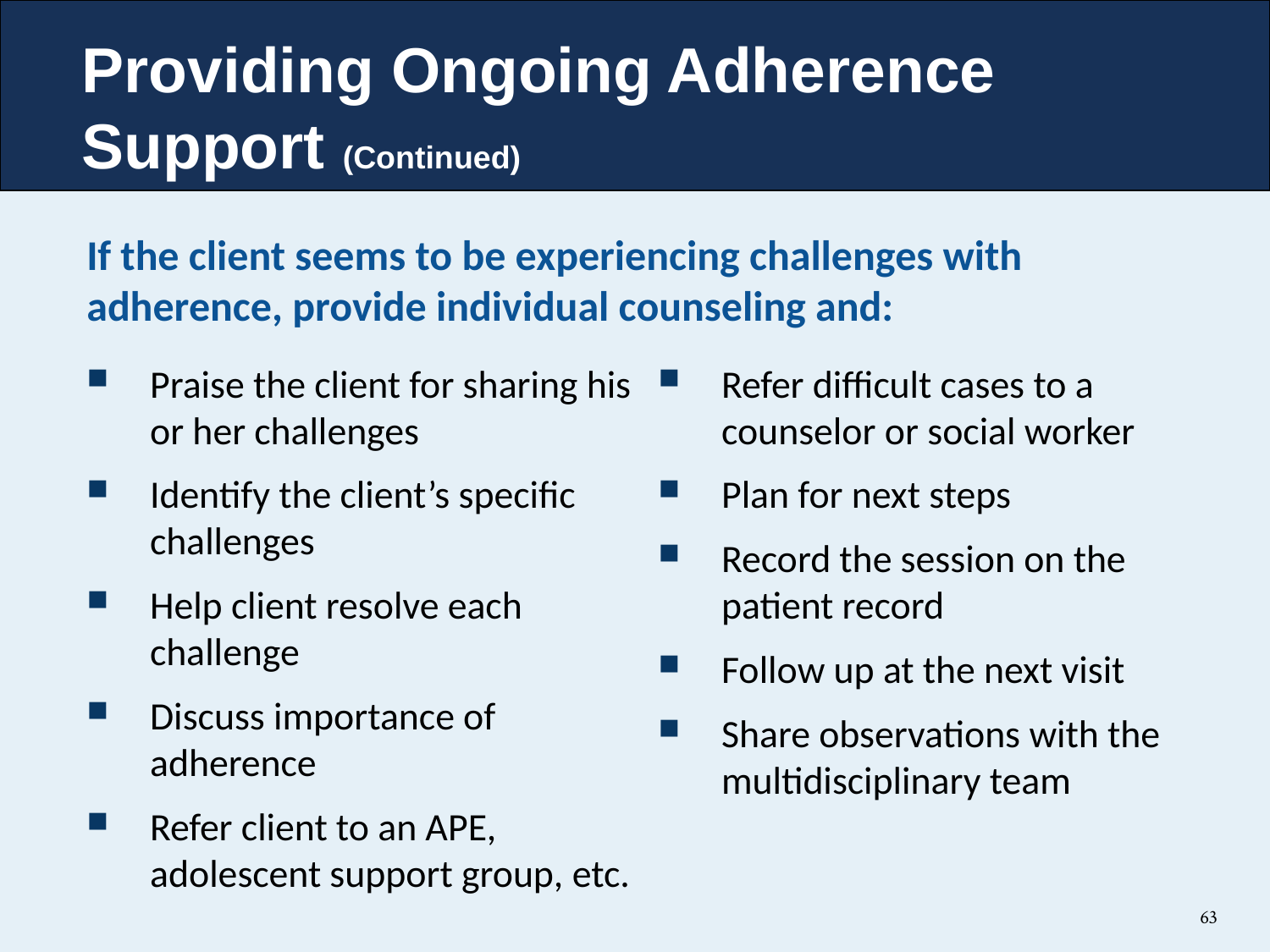

# Providing Ongoing Adherence Support (Continued)
If the client seems to be experiencing challenges with adherence, provide individual counseling and:
Praise the client for sharing his or her challenges
Identify the client’s specific challenges
Help client resolve each challenge
Discuss importance of adherence
Refer client to an APE, adolescent support group, etc.
Refer difficult cases to a counselor or social worker
Plan for next steps
Record the session on the patient record
Follow up at the next visit
Share observations with the multidisciplinary team
63